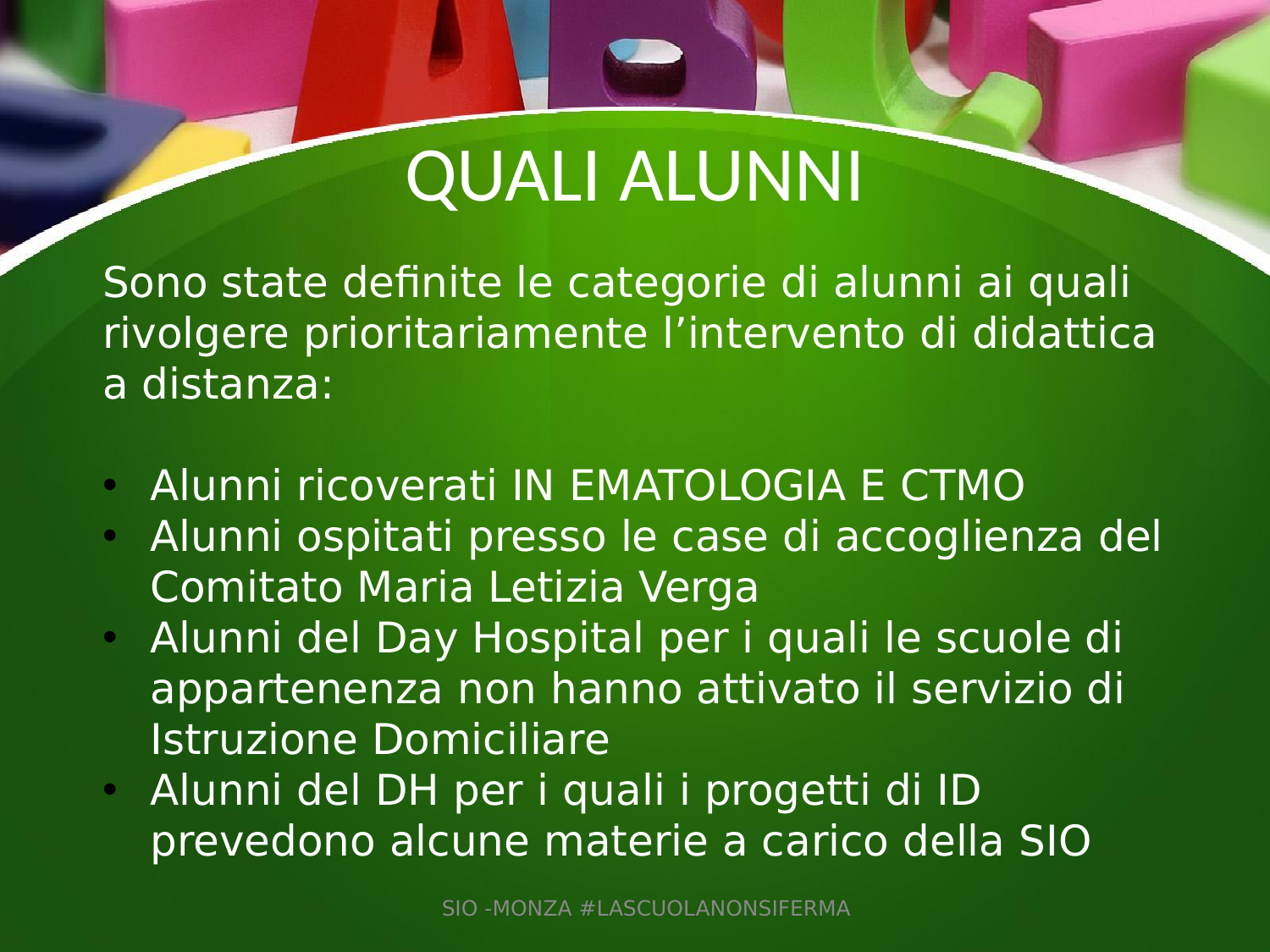

# QUALI ALUNNI
Sono state definite le categorie di alunni ai quali rivolgere prioritariamente l’intervento di didattica a distanza:

Alunni ricoverati IN EMATOLOGIA E CTMO
Alunni ospitati presso le case di accoglienza del Comitato Maria Letizia Verga
Alunni del Day Hospital per i quali le scuole di appartenenza non hanno attivato il servizio di Istruzione Domiciliare
Alunni del DH per i quali i progetti di ID prevedono alcune materie a carico della SIO

SIO -MONZA #LASCUOLANONSIFERMA